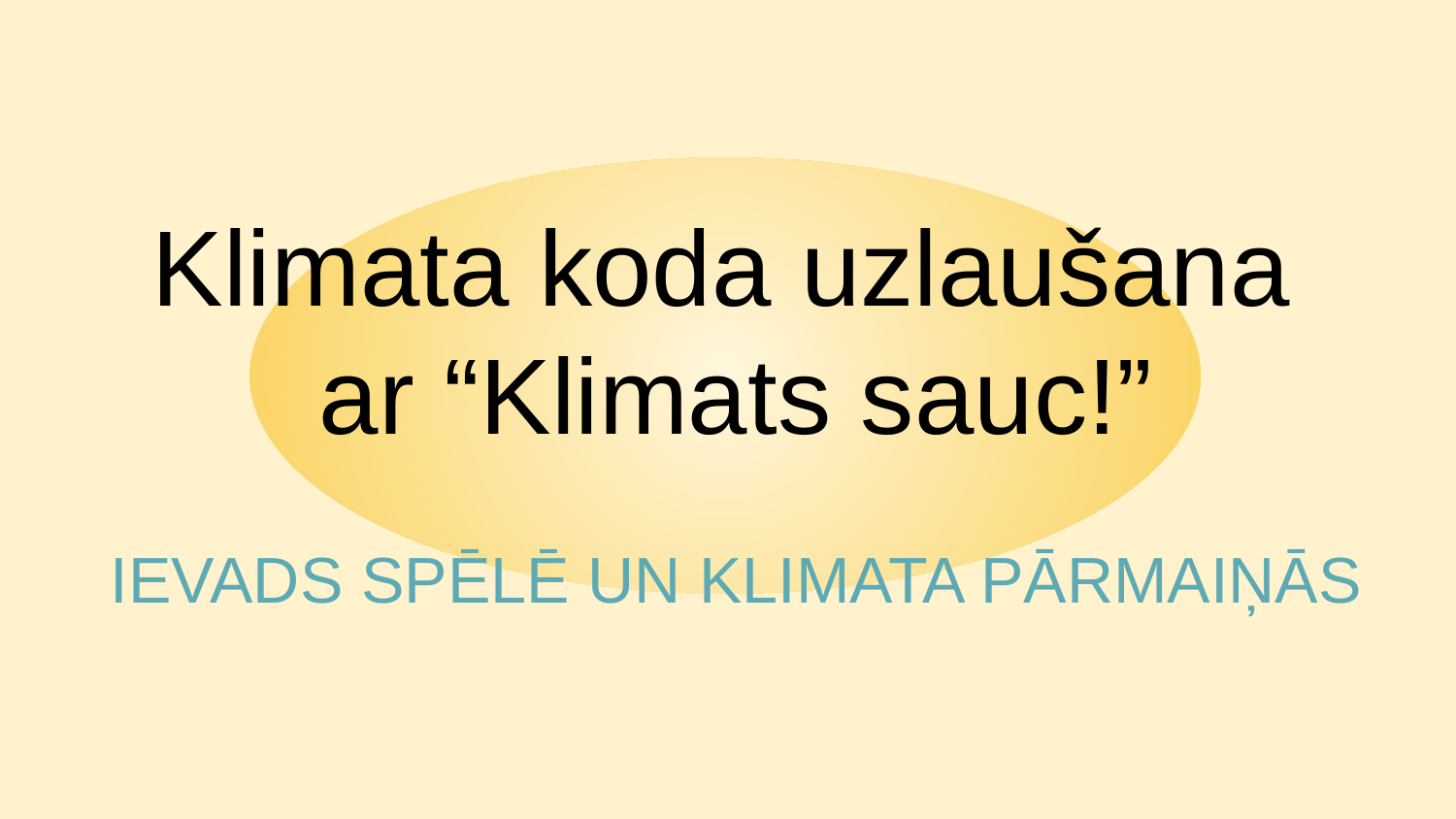

# Klimata koda uzlaušana
ar “Klimats sauc!”

IEVADS SPĒLĒ UN KLIMATA PĀRMAIŅĀS